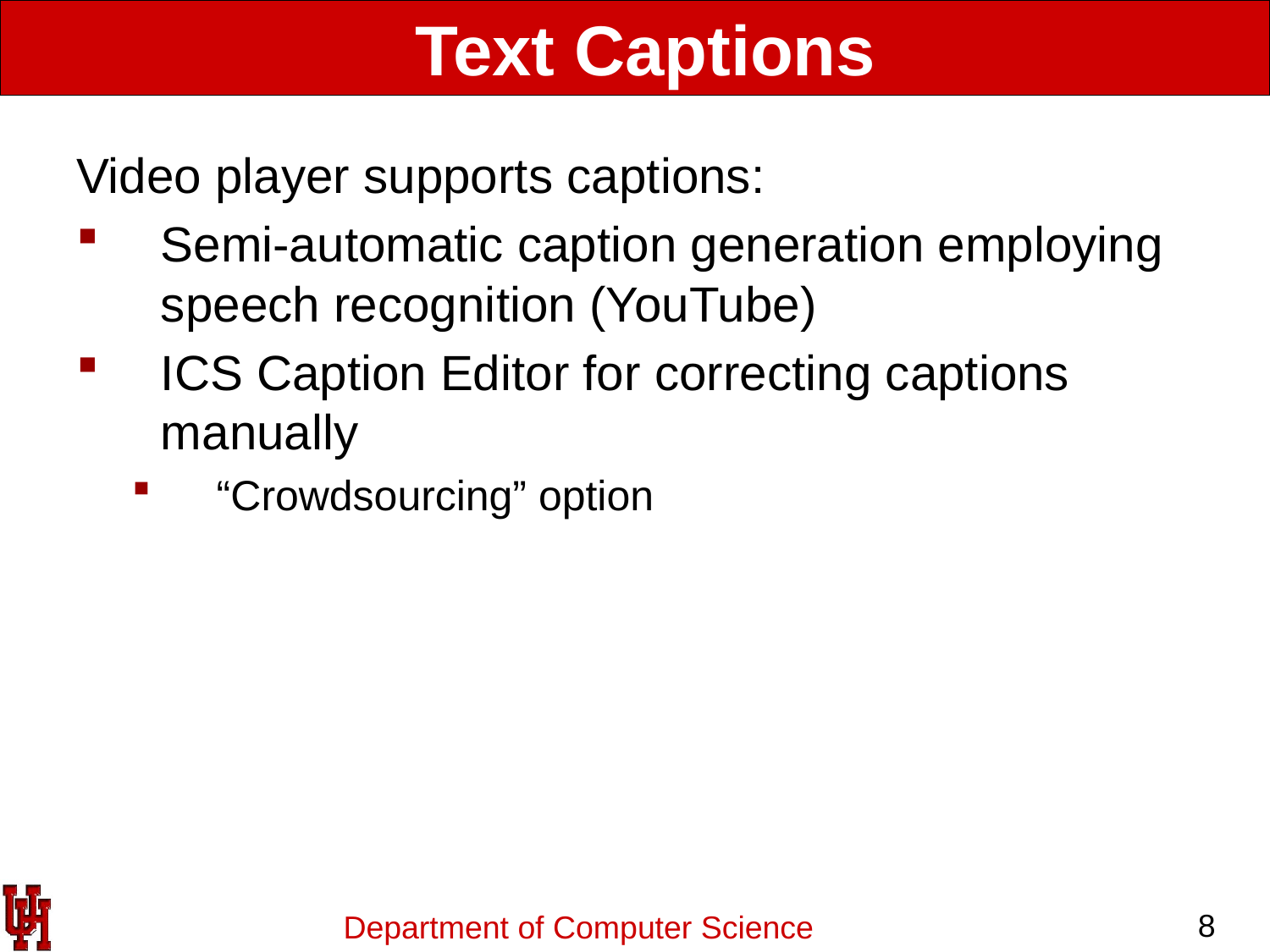

Text Captions
Video player supports captions:
Semi-automatic caption generation employing speech recognition (YouTube)
ICS Caption Editor for correcting captions manually
“Crowdsourcing” option